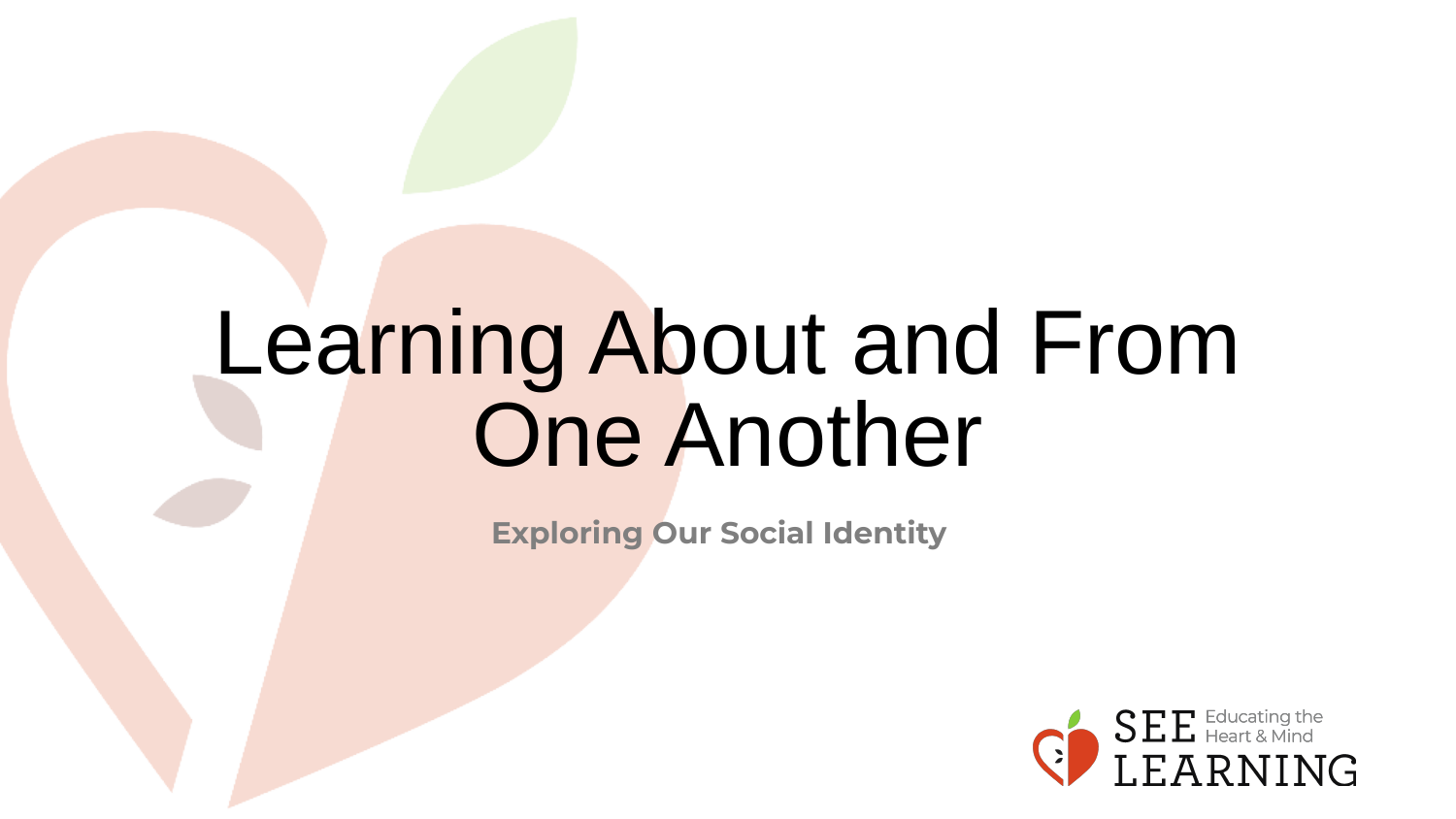

# Learning About and From One Another
Exploring Our Social Identity